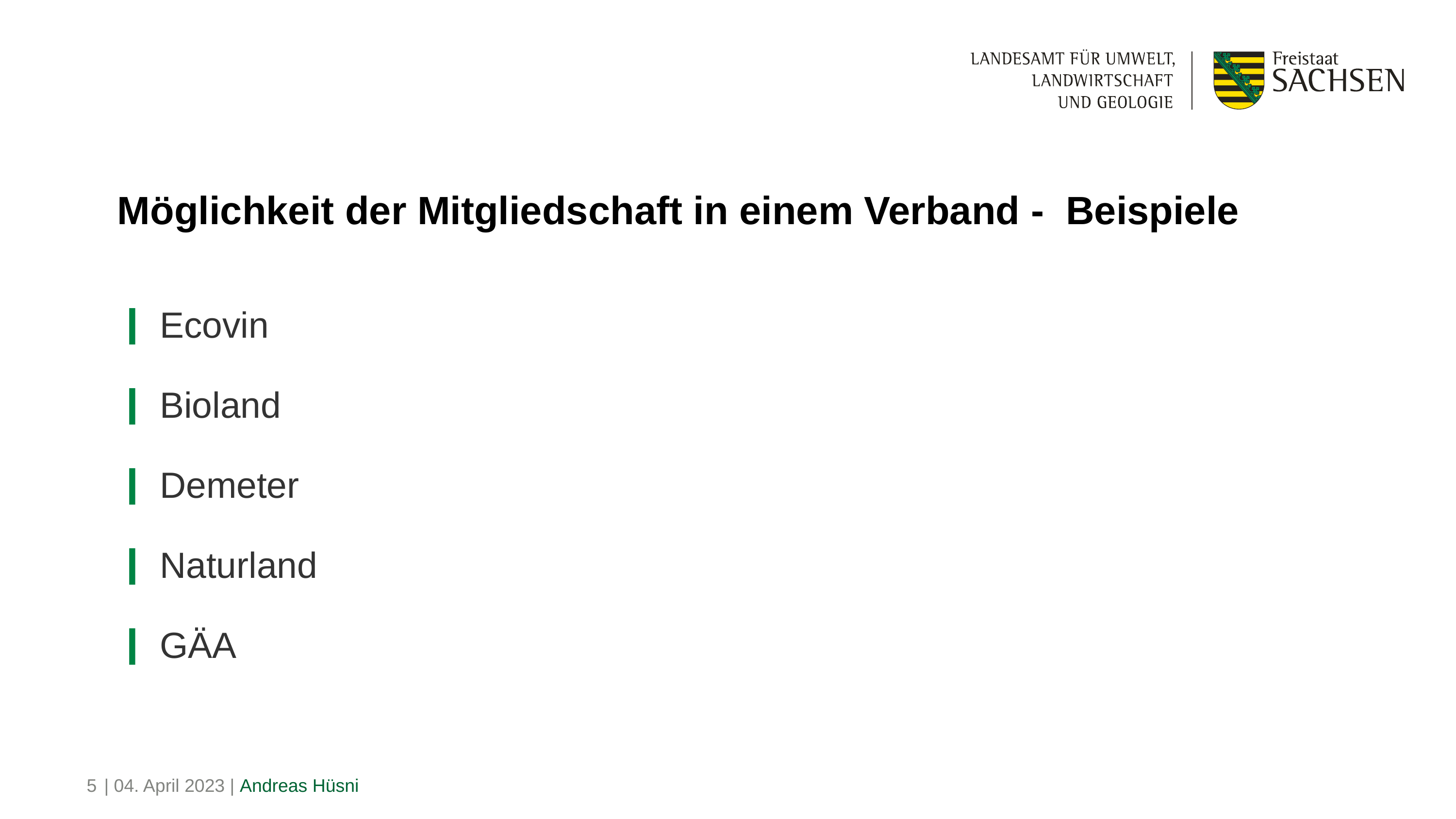

Möglichkeit der Mitgliedschaft in einem Verband -  Beispiele
Ecovin
Bioland
Demeter
Naturland
GÄA